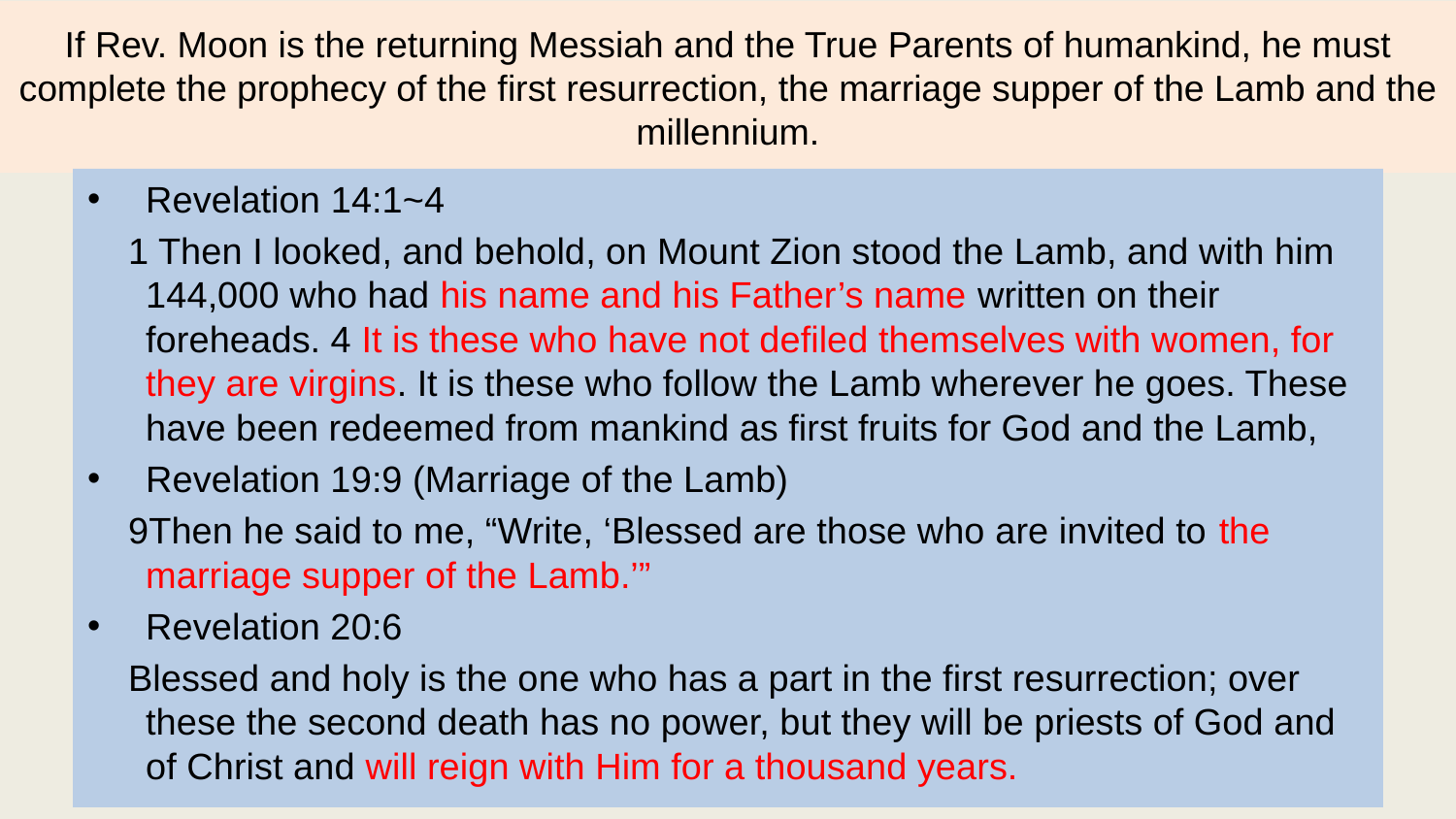

# If Rev. Moon is the returning Messiah and the True Parents of humankind, he must complete the prophecy of the first resurrection, the marriage supper of the Lamb and the millennium.
Revelation 14:1~4
    1 Then I looked, and behold, on Mount Zion stood the Lamb, and with him 144,000 who had his name and his Father’s name written on their foreheads. 4 It is these who have not defiled themselves with women, for they are virgins. It is these who follow the Lamb wherever he goes. These have been redeemed from mankind as first fruits for God and the Lamb,
Revelation 19:9 (Marriage of the Lamb)
    9Then he said to me, “Write, ‘Blessed are those who are invited to the marriage supper of the Lamb.’”
Revelation 20:6
    Blessed and holy is the one who has a part in the first resurrection; over these the second death has no power, but they will be priests of God and of Christ and will reign with Him for a thousand years.